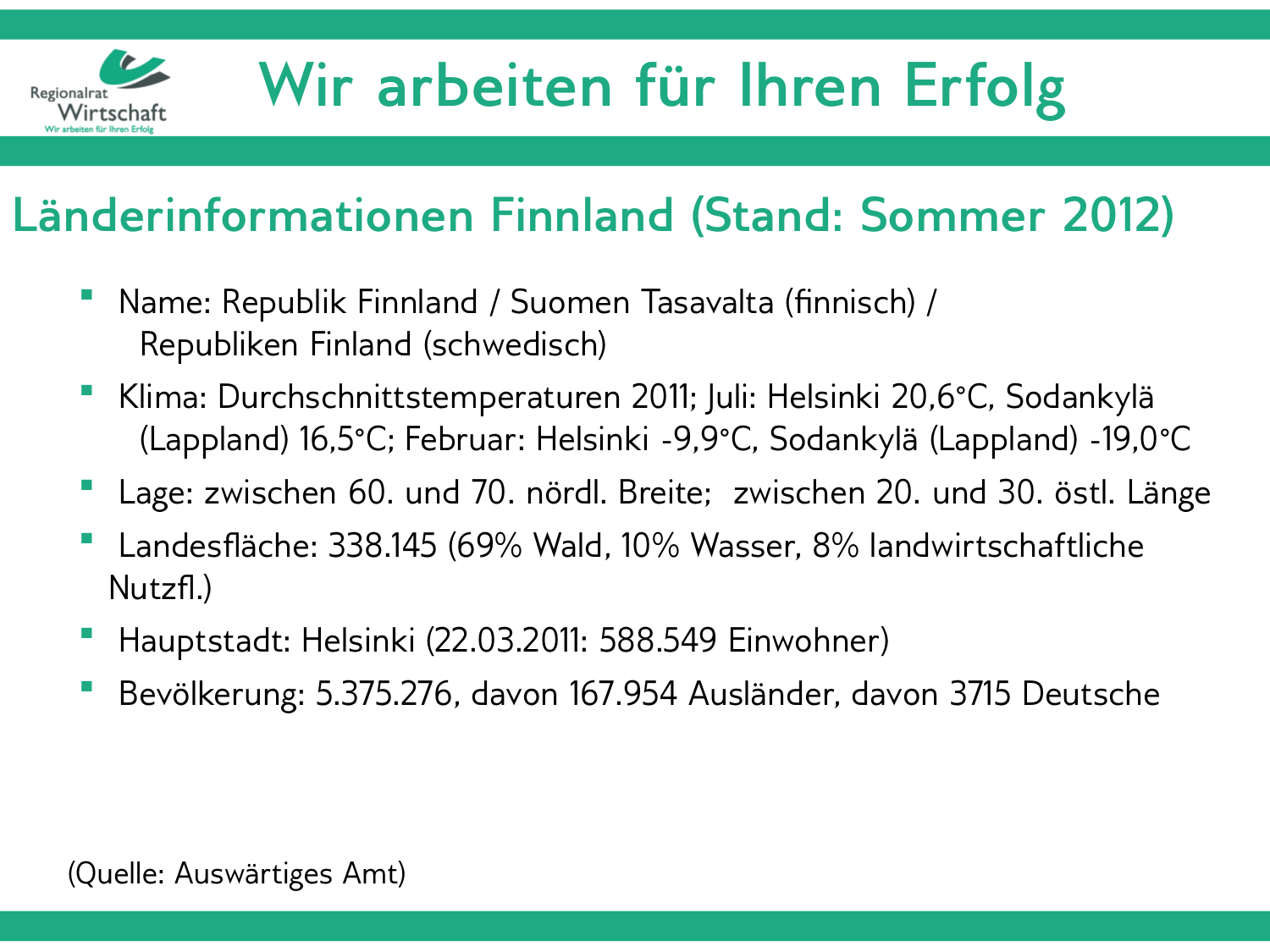

# Wir arbeiten für Ihren Erfolg
Länderinformationen Finnland (Stand: Sommer 2012)
 Name: Republik Finnland / Suomen Tasavalta (finnisch) /
   Republiken Finland (schwedisch)
 Klima: Durchschnittstemperaturen 2011; Juli: Helsinki 20,6°C, Sodankylä
   (Lappland) 16,5°C; Februar: Helsinki -9,9°C, Sodankylä (Lappland) -19,0°C
 Lage: zwischen 60. und 70. nördl. Breite;  zwischen 20. und 30. östl. Länge
 Landesfläche: 338.145 (69% Wald, 10% Wasser, 8% landwirtschaftliche Nutzfl.)
 Hauptstadt: Helsinki (22.03.2011: 588.549 Einwohner)
 Bevölkerung: 5.375.276, davon 167.954 Ausländer, davon 3715 Deutsche

(Quelle: Auswärtiges Amt)